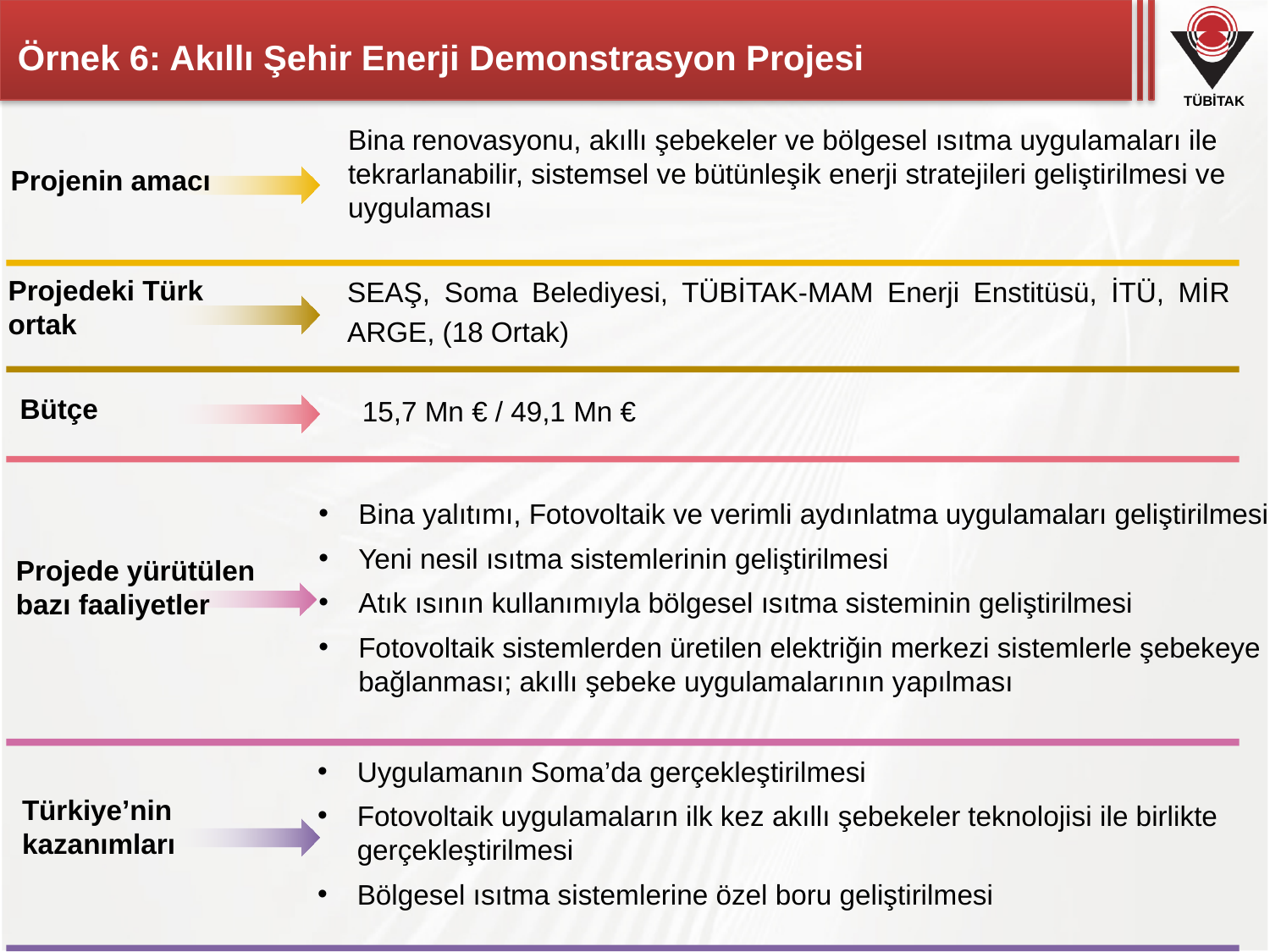

# Örnek 6: Akıllı Şehir Enerji Demonstrasyon Projesi

Bina renovasyonu, akıllı şebekeler ve bölgesel ısıtma uygulamaları ile tekrarlanabilir, sistemsel ve bütünleşik enerji stratejileri geliştirilmesi ve uygulaması

Projenin amacı

SEAŞ, Soma Belediyesi, TÜBİTAK-MAM Enerji Enstitüsü, İTÜ, MİR ARGE, (18 Ortak)

Projedeki Türk
ortak

Bütçe
15,7 Mn € / 49,1 Mn €

Bina yalıtımı, Fotovoltaik ve verimli aydınlatma uygulamaları geliştirilmesi
Yeni nesil ısıtma sistemlerinin geliştirilmesi
Atık ısının kullanımıyla bölgesel ısıtma sisteminin geliştirilmesi
Fotovoltaik sistemlerden üretilen elektriğin merkezi sistemlerle şebekeye bağlanması; akıllı şebeke uygulamalarının yapılması
Projede yürütülen bazı faaliyetler

Uygulamanın Soma’da gerçekleştirilmesi
Fotovoltaik uygulamaların ilk kez akıllı şebekeler teknolojisi ile birlikte gerçekleştirilmesi
Bölgesel ısıtma sistemlerine özel boru geliştirilmesi
Türkiye’nin kazanımları